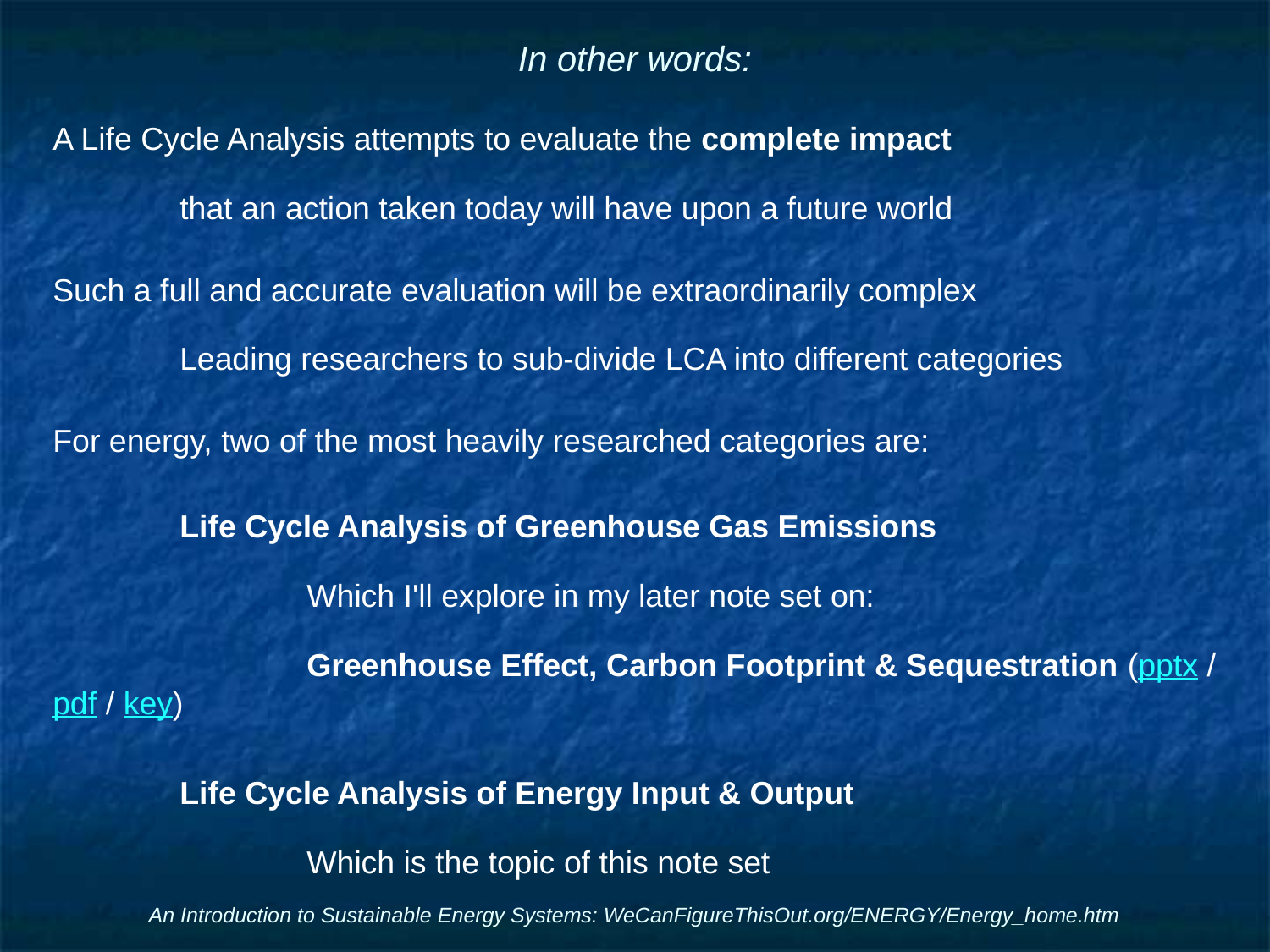

# In other words:
A Life Cycle Analysis attempts to evaluate the complete impact

	that an action taken today will have upon a future world

Such a full and accurate evaluation will be extraordinarily complex

	Leading researchers to sub-divide LCA into different categories

For energy, two of the most heavily researched categories are:

	Life Cycle Analysis of Greenhouse Gas Emissions

		Which I'll explore in my later note set on:

		Greenhouse Effect, Carbon Footprint & Sequestration (pptx / pdf / key)

	Life Cycle Analysis of Energy Input & Output

		Which is the topic of this note set
An Introduction to Sustainable Energy Systems: WeCanFigureThisOut.org/ENERGY/Energy_home.htm